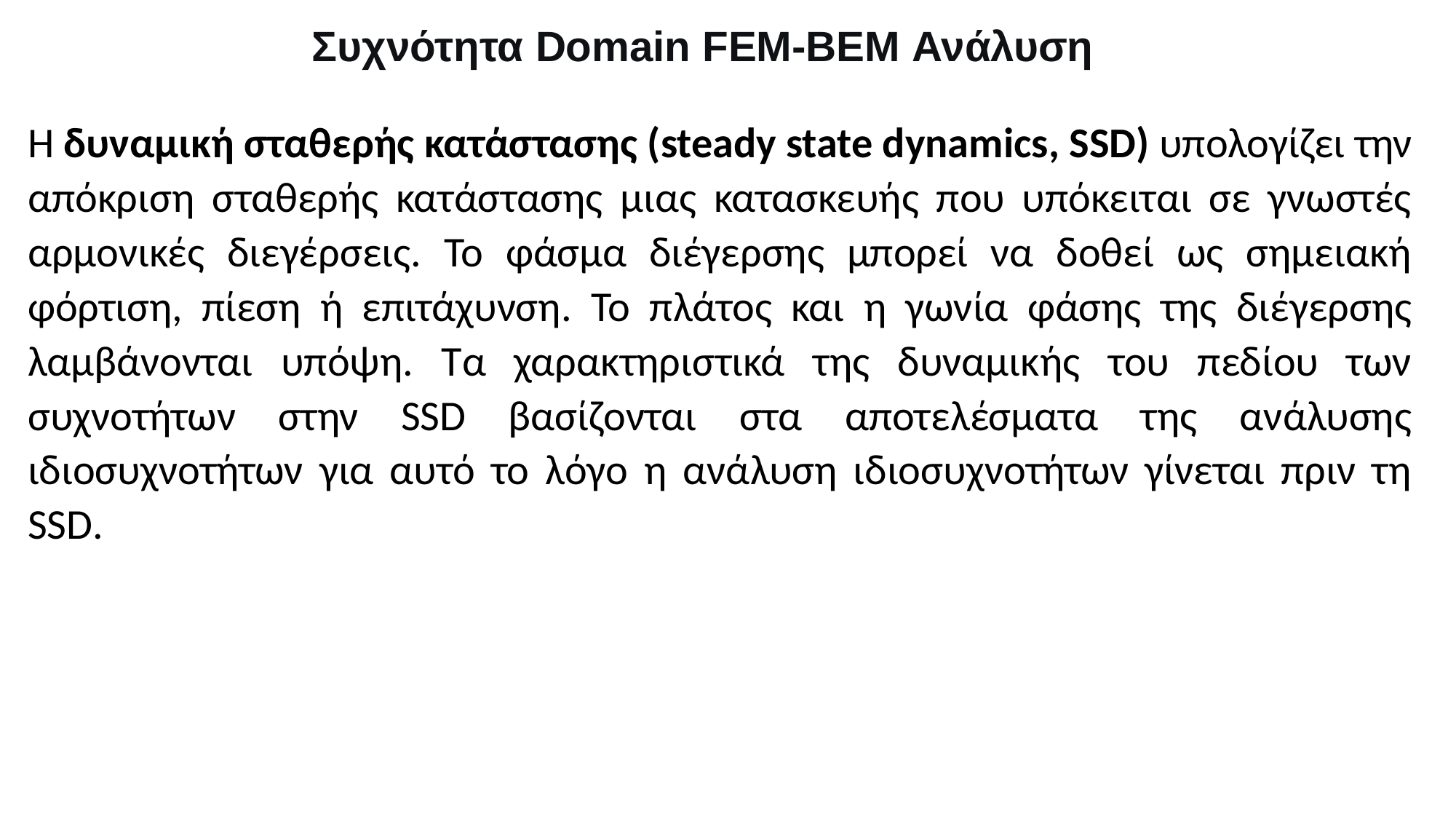

Συχνότητα Domain FEM-BEM Ανάλυση
Η δυναμική σταθερής κατάστασης (steady state dynamics, SSD) υπολογίζει την απόκριση σταθερής κατάστασης μιας κατασκευής που υπόκειται σε γνωστές αρμονικές διεγέρσεις. Το φάσμα διέγερσης μπορεί να δοθεί ως σημειακή φόρτιση, πίεση ή επιτάχυνση. To πλάτος και η γωνία φάσης της διέγερσης λαμβάνονται υπόψη. Τα χαρακτηριστικά της δυναμικής του πεδίου των συχνοτήτων στην SSD βασίζονται στα αποτελέσματα της ανάλυσης ιδιοσυχνοτήτων για αυτό το λόγο η ανάλυση ιδιοσυχνοτήτων γίνεται πριν τη SSD.